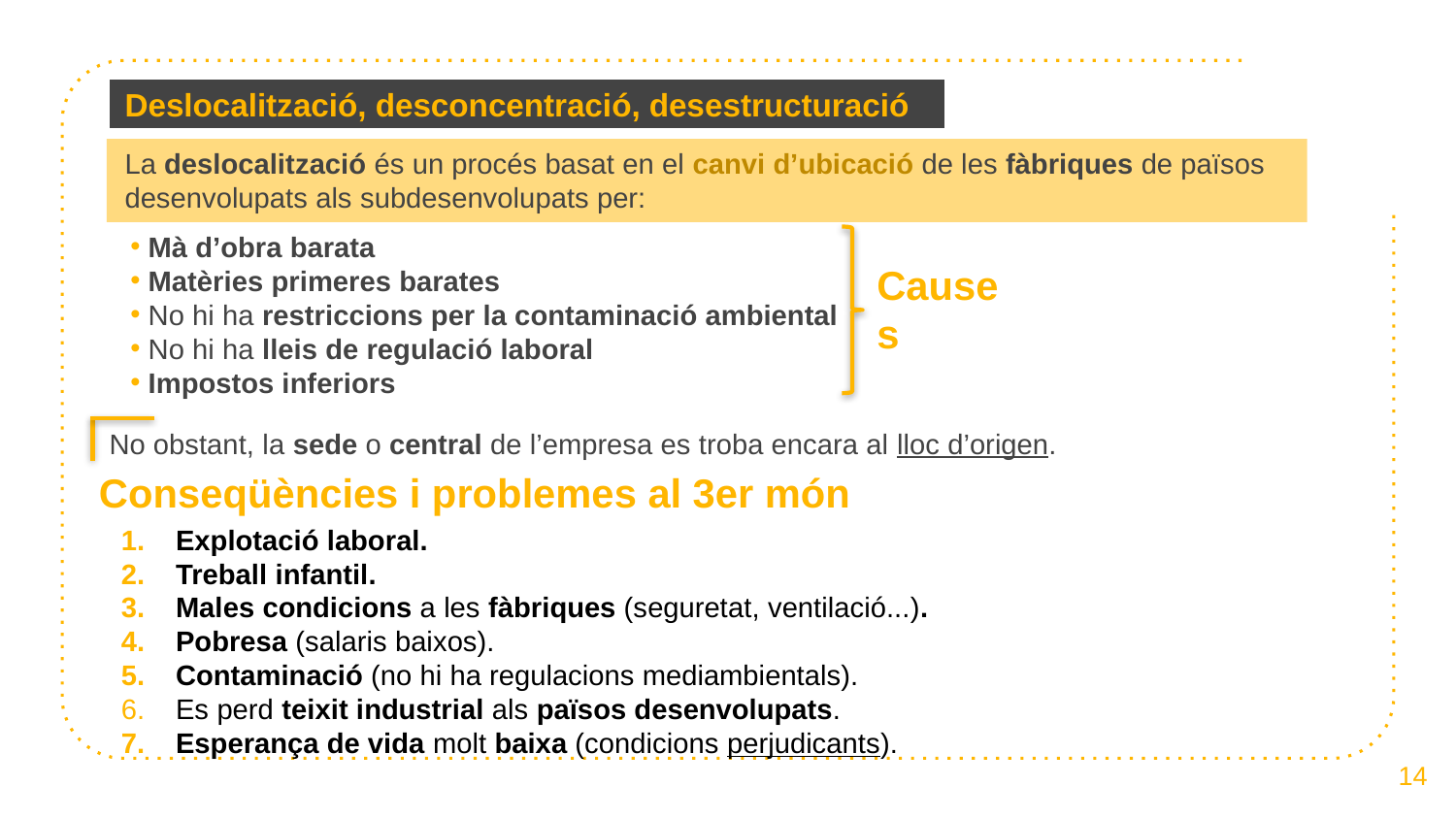

Deslocalització, desconcentració, desestructuració

La deslocalització és un procés basat en el canvi d’ubicació de les fàbriques de països desenvolupats als subdesenvolupats per:
Mà d’obra barata
Matèries primeres barates
No hi ha restriccions per la contaminació ambiental
No hi ha lleis de regulació laboral
Impostos inferiors

Causes
No obstant, la sede o central de l’empresa es troba encara al lloc d’origen.
Conseqüències i problemes al 3er món
Explotació laboral.
Treball infantil.
Males condicions a les fàbriques (seguretat, ventilació...).
Pobresa (salaris baixos).
Contaminació (no hi ha regulacions mediambientals).
Es perd teixit industrial als països desenvolupats.
Esperança de vida molt baixa (condicions perjudicants).
14